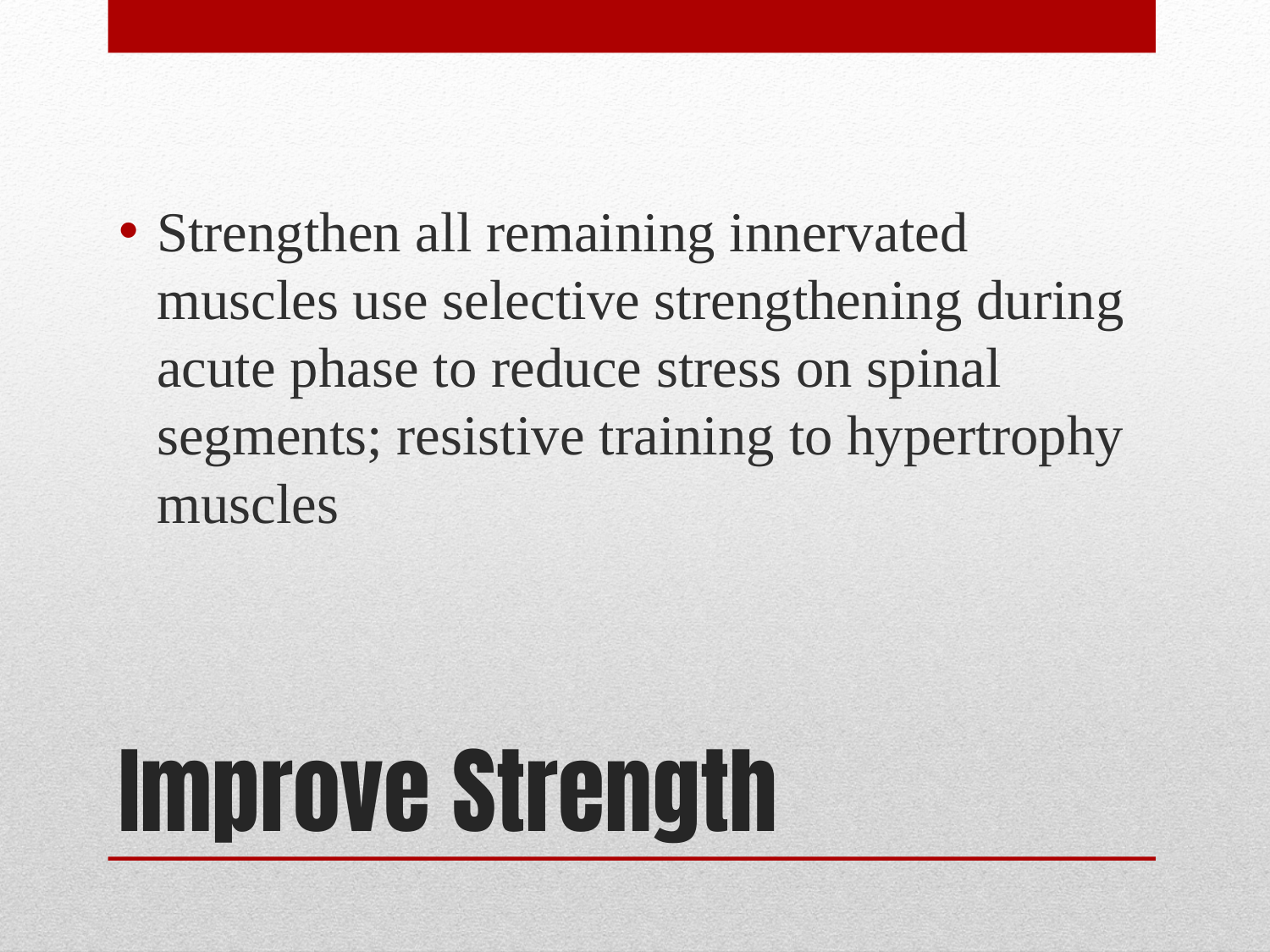

Strengthen all remaining innervated muscles use selective strengthening during acute phase to reduce stress on spinal segments; resistive training to hypertrophy muscles
# Improve Strength